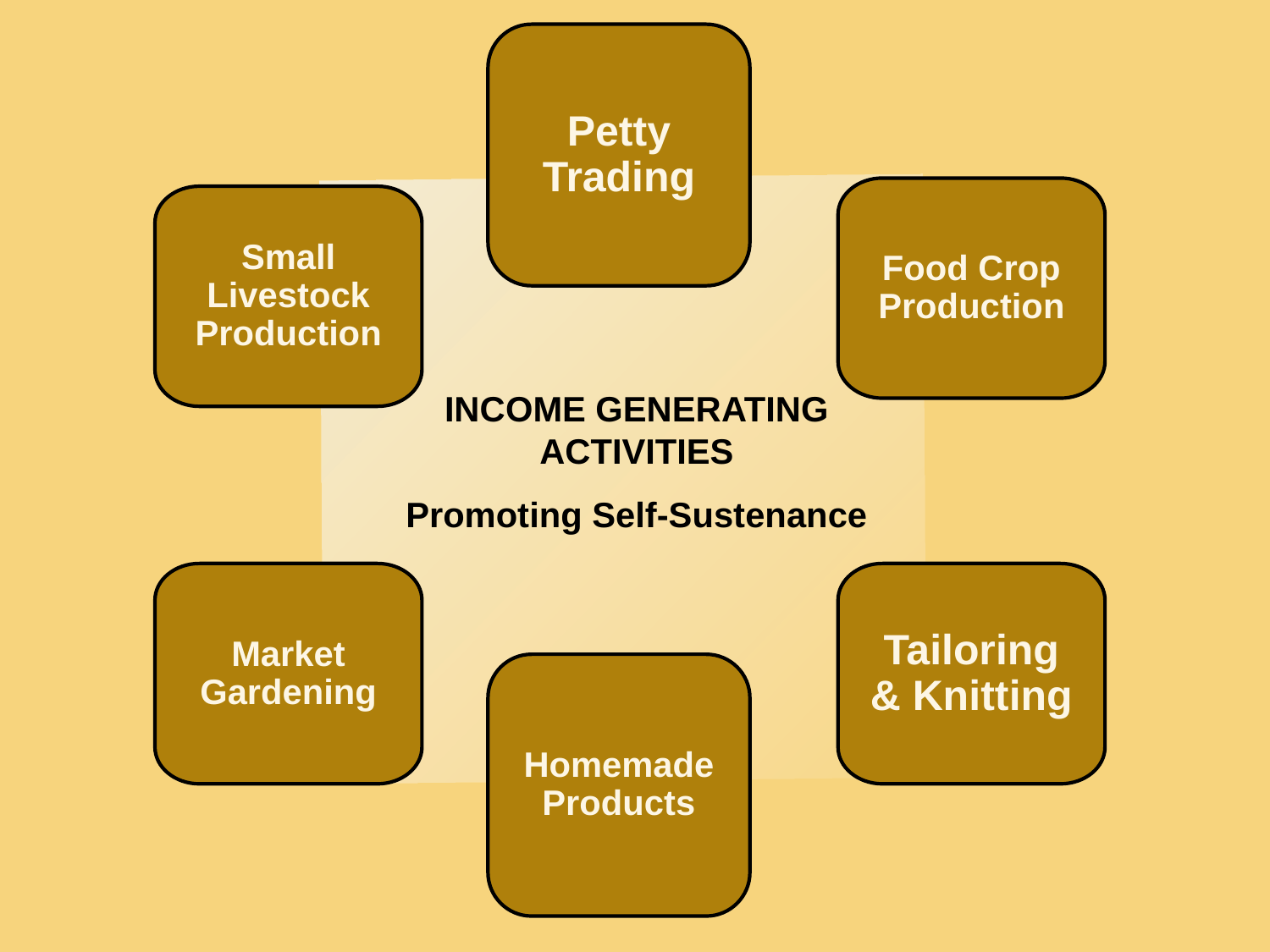

Petty Trading

Food Crop Production
Small Livestock Production
Market Gardening
Tailoring & Knitting
# INCOME GENERATING ACTIVITIES Promoting Self-Sustenance
Homemade Products